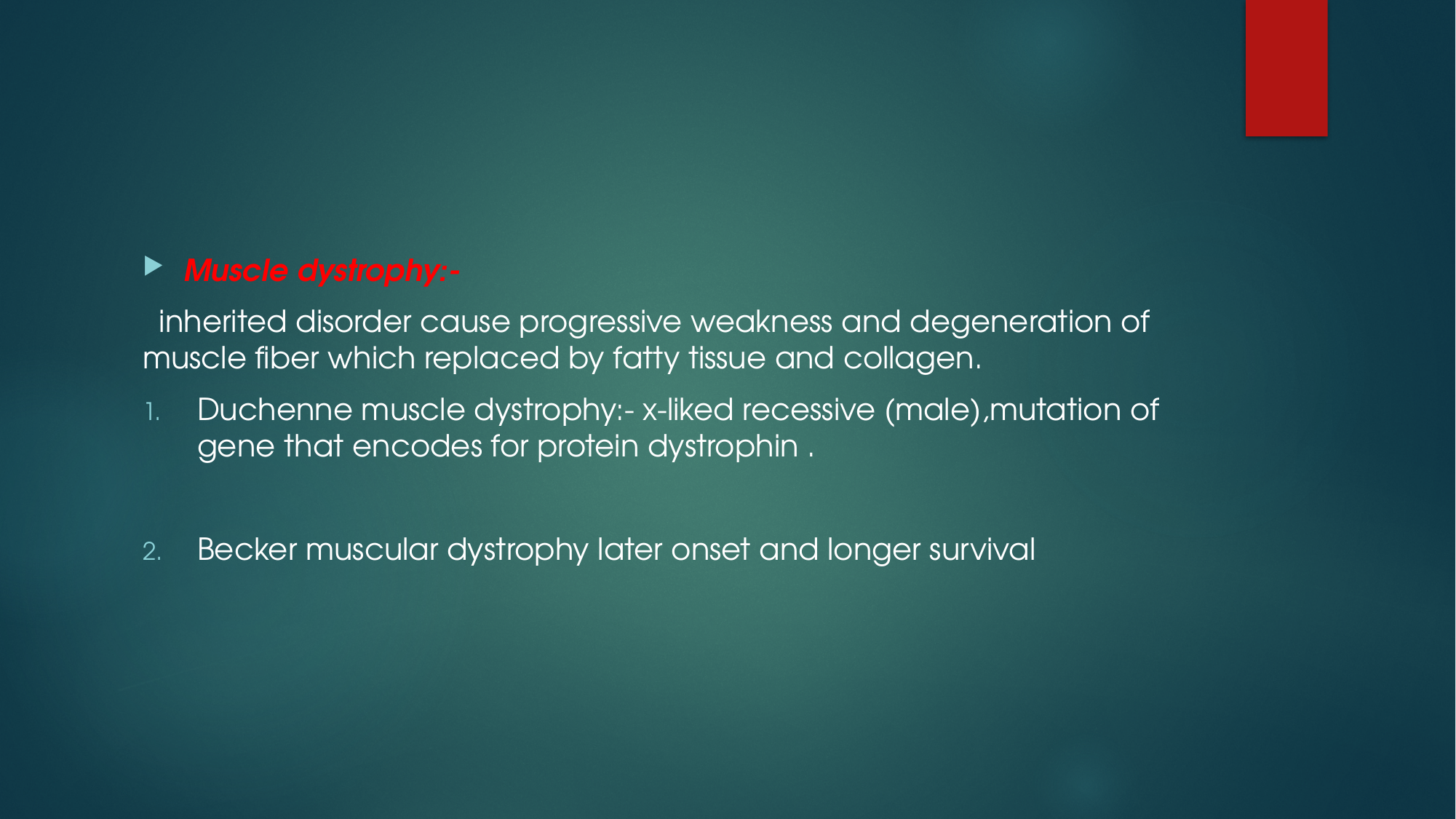

#
Muscle dystrophy:-
  inherited disorder cause progressive weakness and degeneration of muscle fiber which replaced by fatty tissue and collagen.
Duchenne muscle dystrophy:- x-liked recessive (male),mutation of gene that encodes for protein dystrophin .

Becker muscular dystrophy later onset and longer survival